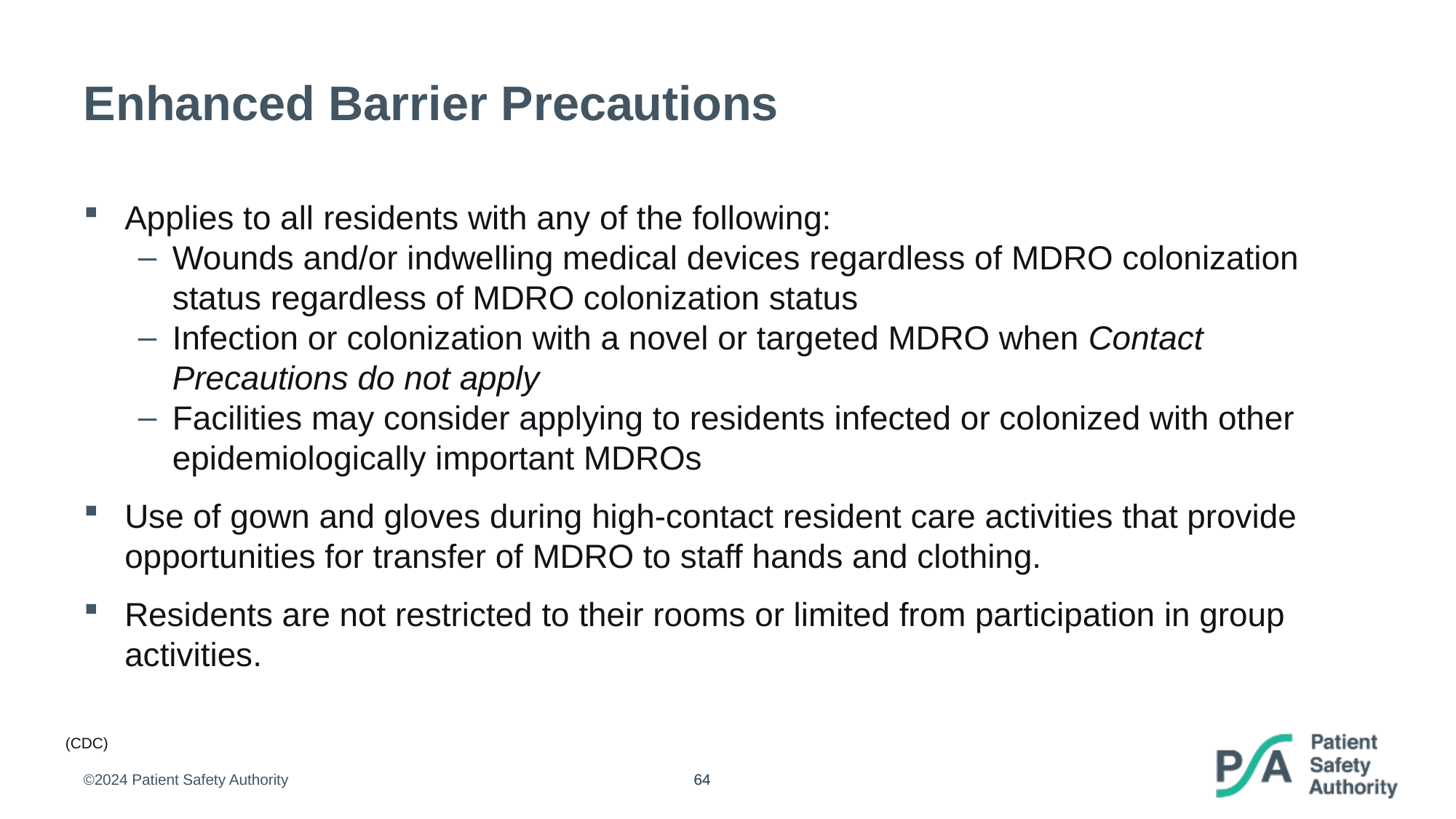

# Enhanced Barrier Precautions
Applies to all residents with any of the following:
Wounds and/or indwelling medical devices regardless of MDRO colonization status regardless of MDRO colonization status
Infection or colonization with a novel or targeted MDRO when Contact Precautions do not apply
Facilities may consider applying to residents infected or colonized with other epidemiologically important MDROs
Use of gown and gloves during high-contact resident care activities that provide opportunities for transfer of MDRO to staff hands and clothing.
Residents are not restricted to their rooms or limited from participation in group activities.
(CDC)